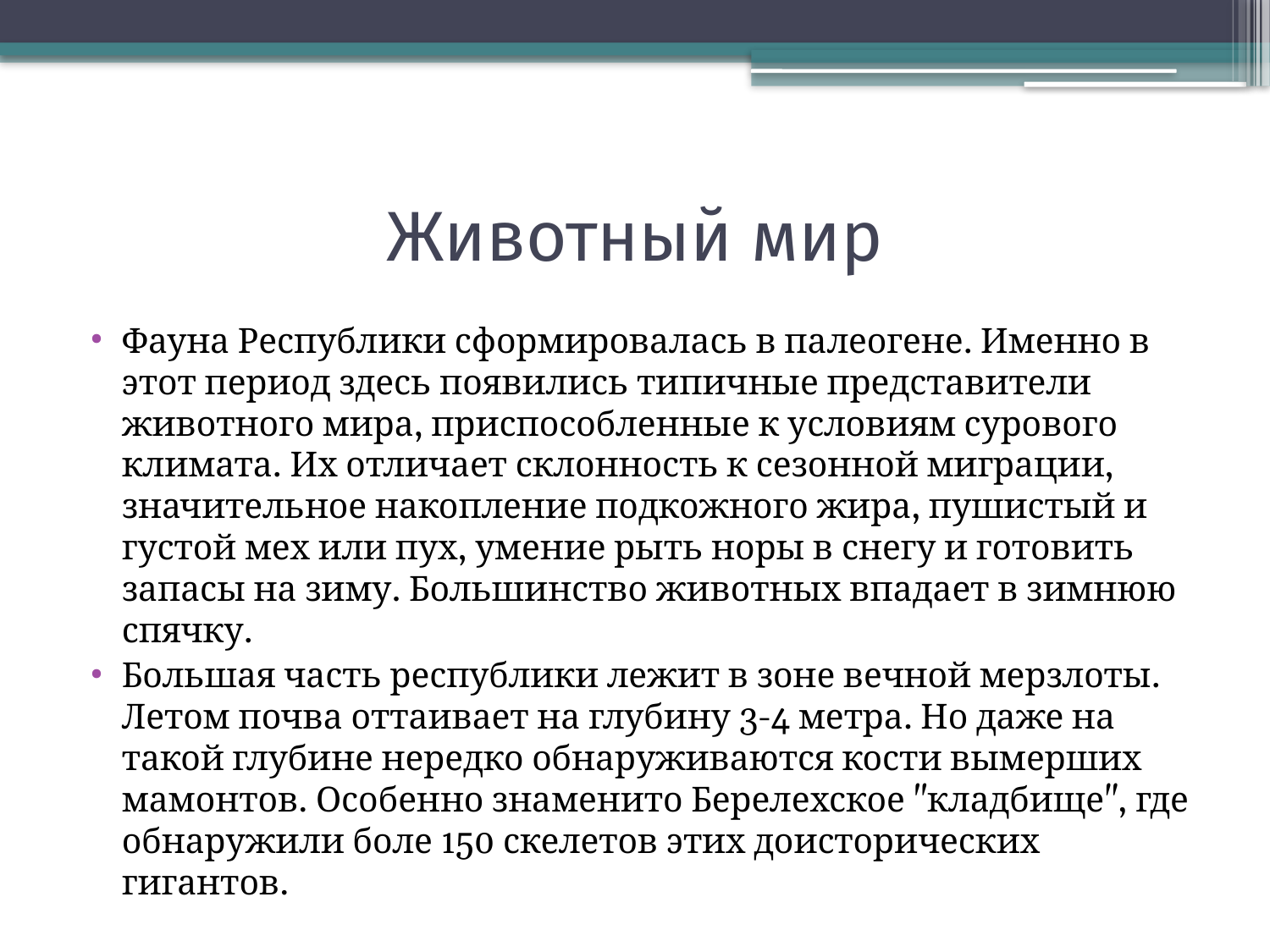

# Животный мир
Фауна Республики сформировалась в палеогене. Именно в этот период здесь появились типичные представители животного мира, приспособленные к условиям сурового климата. Их отличает склонность к сезонной миграции, значительное накопление подкожного жира, пушистый и густой мех или пух, умение рыть норы в снегу и готовить запасы на зиму. Большинство животных впадает в зимнюю спячку.
Большая часть республики лежит в зоне вечной мерзлоты. Летом почва оттаивает на глубину 3-4 метра. Но даже на такой глубине нередко обнаруживаются кости вымерших мамонтов. Особенно знаменито Берелехское "кладбище", где обнаружили боле 150 скелетов этих доисторических гигантов.